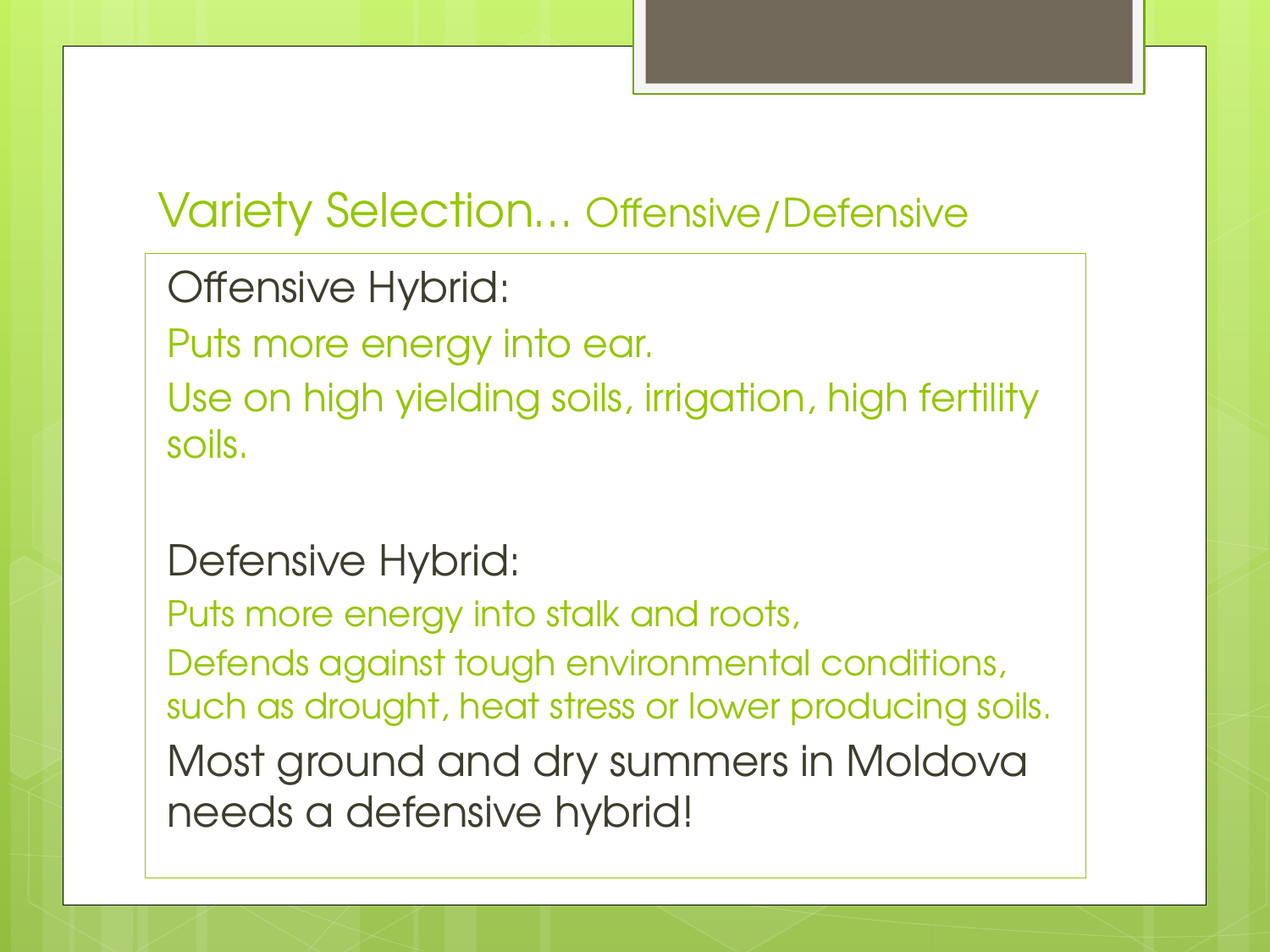

# Variety Selection… Offensive/Defensive
Offensive Hybrid:
Puts more energy into ear.
Use on high yielding soils, irrigation, high fertility soils.

Defensive Hybrid:
Puts more energy into stalk and roots,
Defends against tough environmental conditions, such as drought, heat stress or lower producing soils.
Most ground and dry summers in Moldova needs a defensive hybrid!